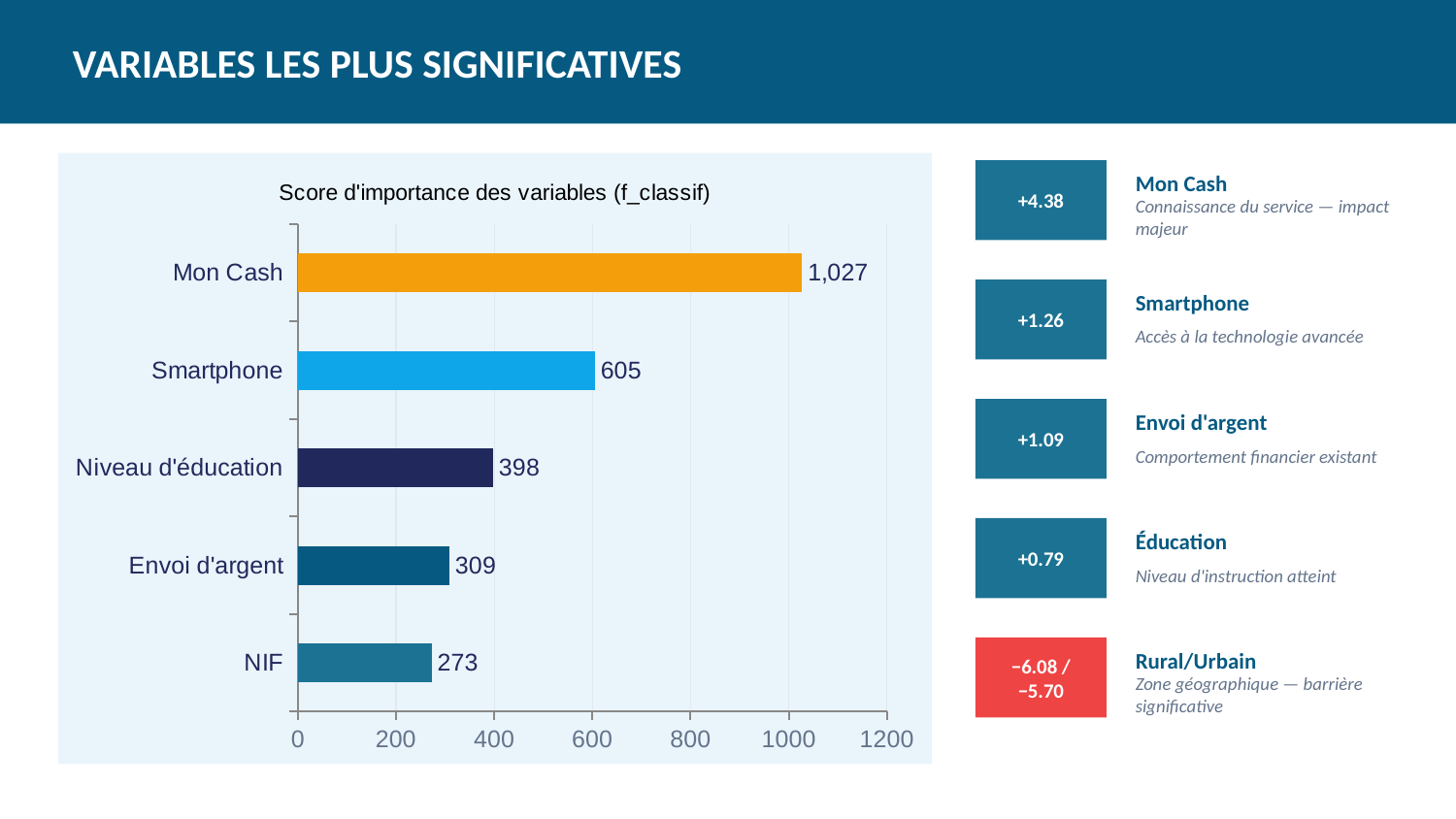

VARIABLES LES PLUS SIGNIFICATIVES

### Chart: Score d'importance des variables (f_classif)

| Category | Score F-classif |
|---|---|
| NIF | 272.7 |
| Envoi d'argent | 308.7 |
| Niveau d'éducation | 397.8 |
| Smartphone | 605.3 |
| Mon Cash | 1027.2 |
Mon Cash
+4.38
Connaissance du service — impact majeur

Smartphone
+1.26
Accès à la technologie avancée

Envoi d'argent
+1.09
Comportement financier existant

Éducation
+0.79
Niveau d'instruction atteint

Rural/Urbain
−6.08 / −5.70
Zone géographique — barrière significative